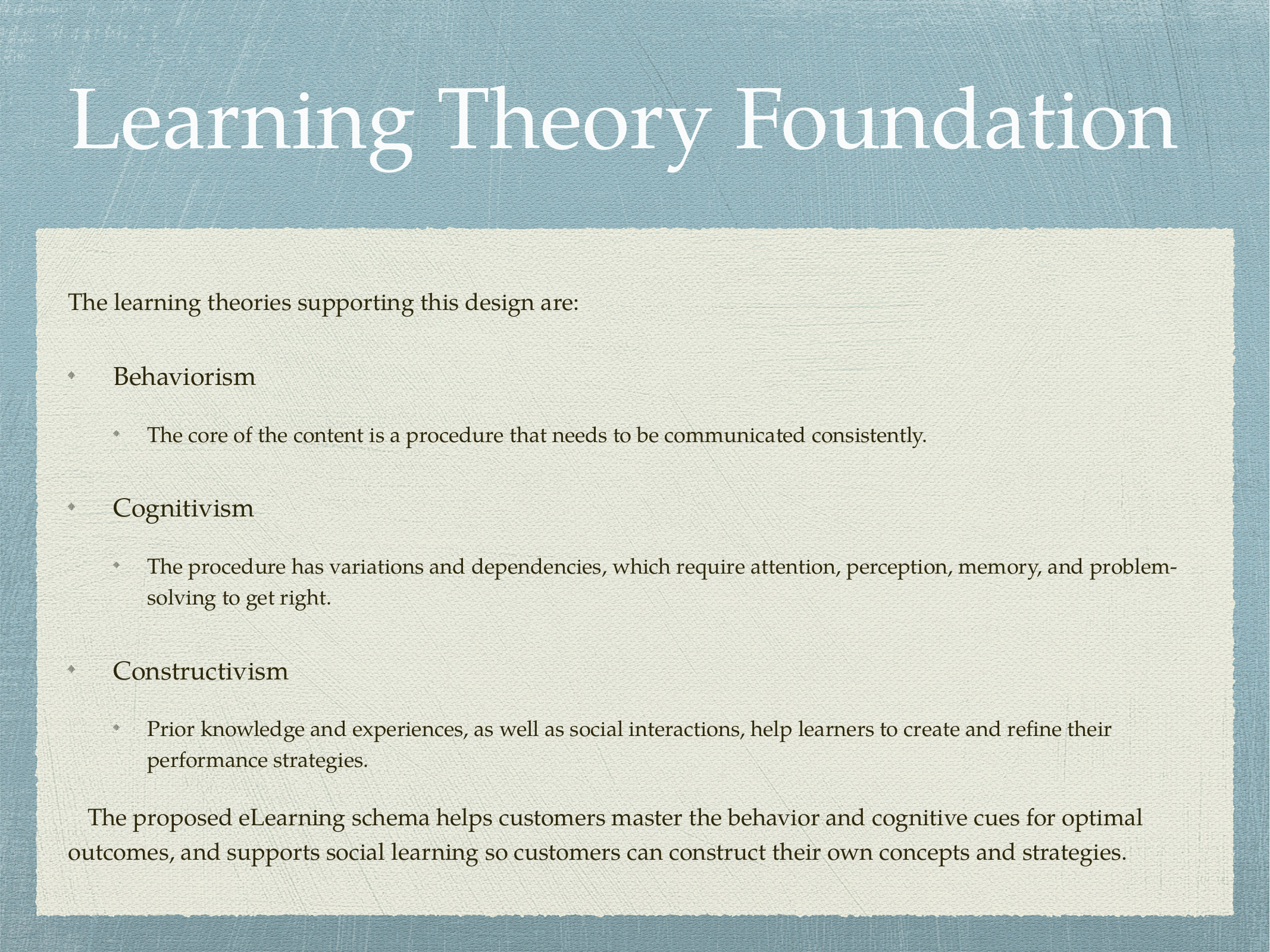

# Learning Theory Foundation
The learning theories supporting this design are:
Behaviorism
The core of the content is a procedure that needs to be communicated consistently.
Cognitivism
The procedure has variations and dependencies, which require attention, perception, memory, and problem-solving to get right.
Constructivism
Prior knowledge and experiences, as well as social interactions, help learners to create and refine their performance strategies.
The proposed eLearning schema helps customers master the behavior and cognitive cues for optimal outcomes, and supports social learning so customers can construct their own concepts and strategies.